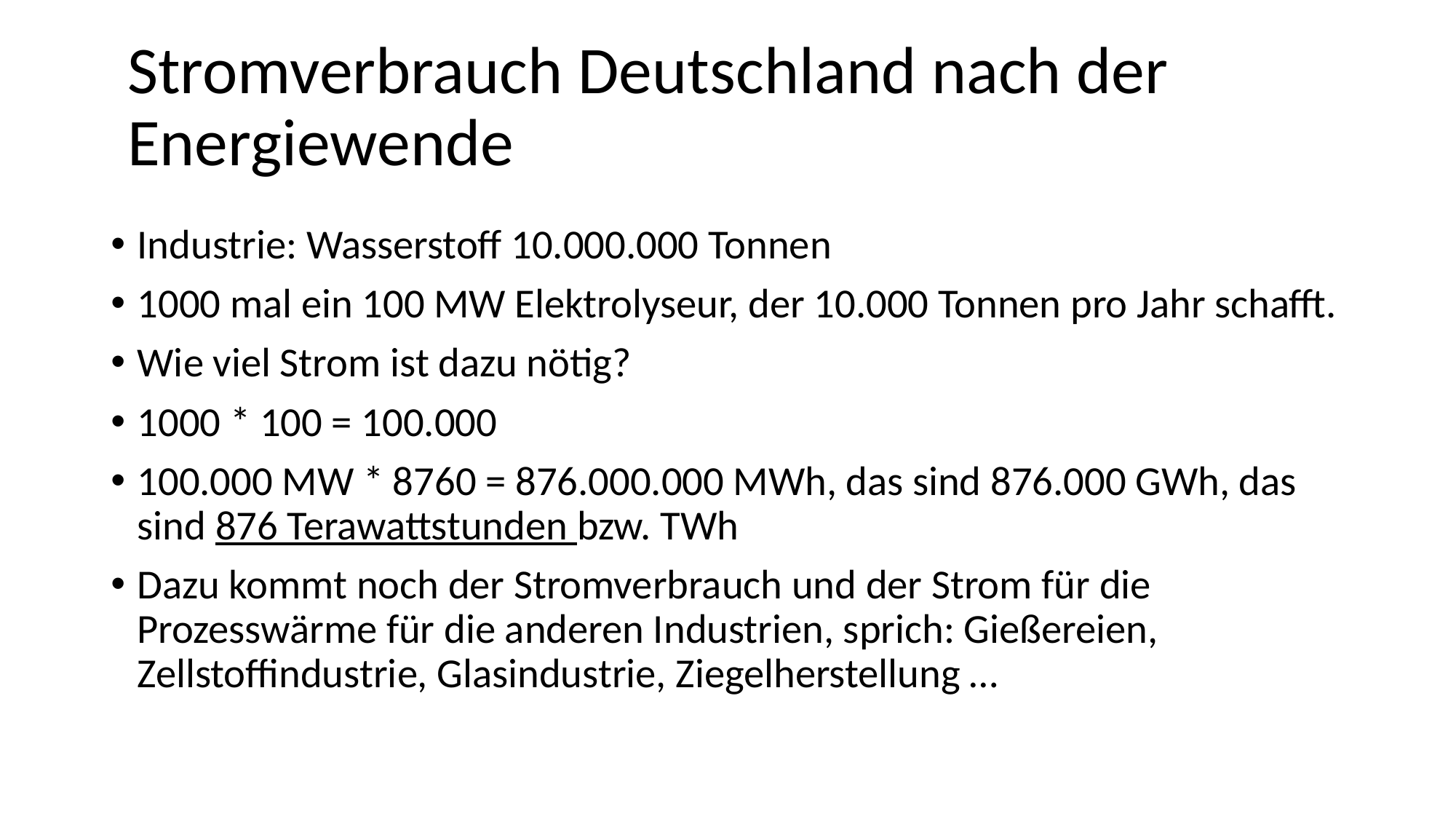

Stromverbrauch Deutschland nach der Energiewende
Industrie: Wasserstoff 10.000.000 Tonnen
1000 mal ein 100 MW Elektrolyseur, der 10.000 Tonnen pro Jahr schafft.
Wie viel Strom ist dazu nötig?
1000 * 100 = 100.000
100.000 MW * 8760 = 876.000.000 MWh, das sind 876.000 GWh, das sind 876 Terawattstunden bzw. TWh
Dazu kommt noch der Stromverbrauch und der Strom für die Prozesswärme für die anderen Industrien, sprich: Gießereien, Zellstoffindustrie, Glasindustrie, Ziegelherstellung …